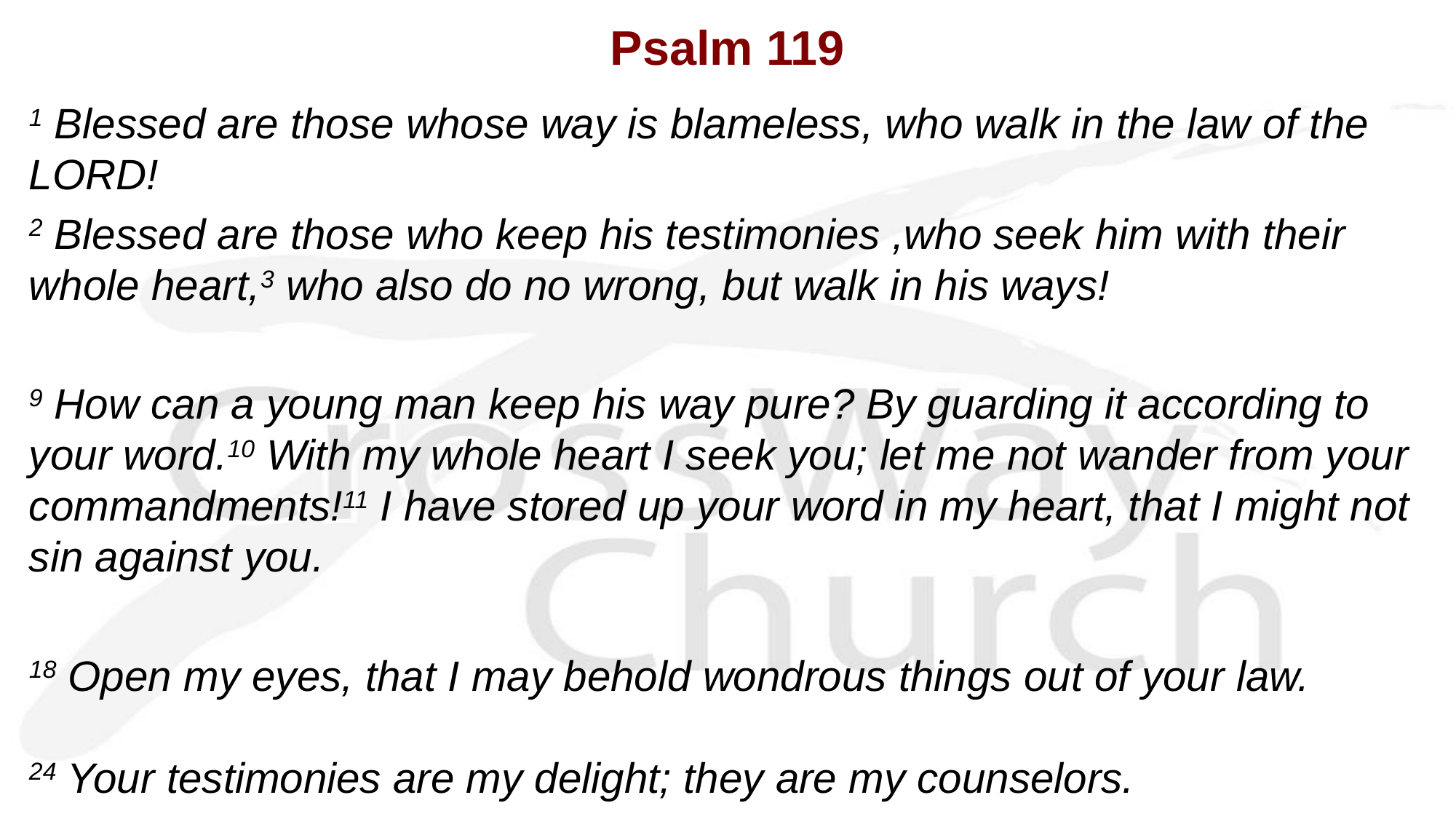

# Psalm 119
1 Blessed are those whose way is blameless, who walk in the law of the LORD!
2 Blessed are those who keep his testimonies ,who seek him with their whole heart,3 who also do no wrong, but walk in his ways!

9 How can a young man keep his way pure? By guarding it according to your word.10 With my whole heart I seek you; let me not wander from your commandments!11 I have stored up your word in my heart, that I might not sin against you.

18 Open my eyes, that I may behold wondrous things out of your law.

24 Your testimonies are my delight; they are my counselors.